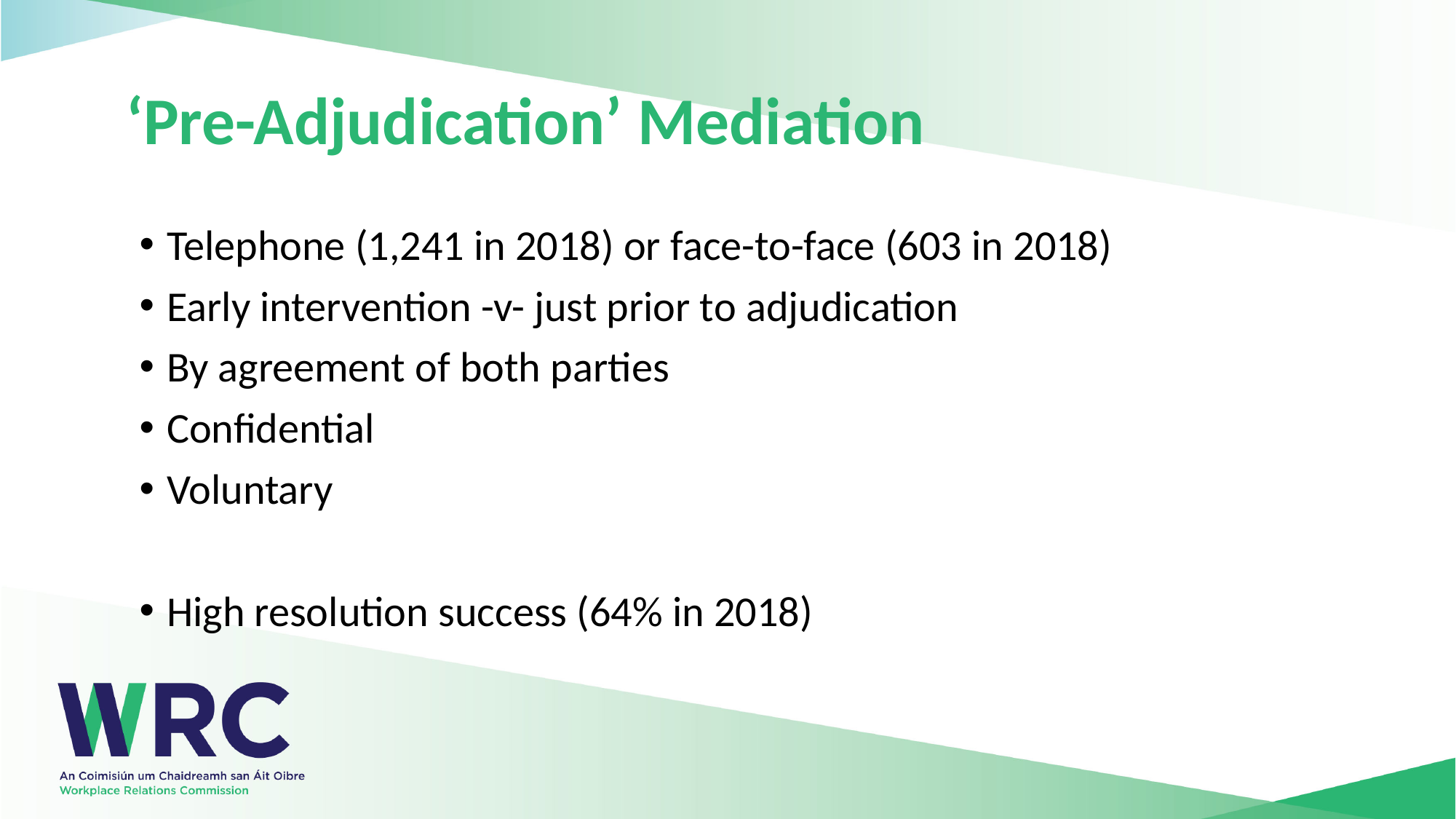

# ‘Pre-Adjudication’ Mediation
Telephone (1,241 in 2018) or face-to-face (603 in 2018)
Early intervention -v- just prior to adjudication
By agreement of both parties
Confidential
Voluntary

High resolution success (64% in 2018)
6